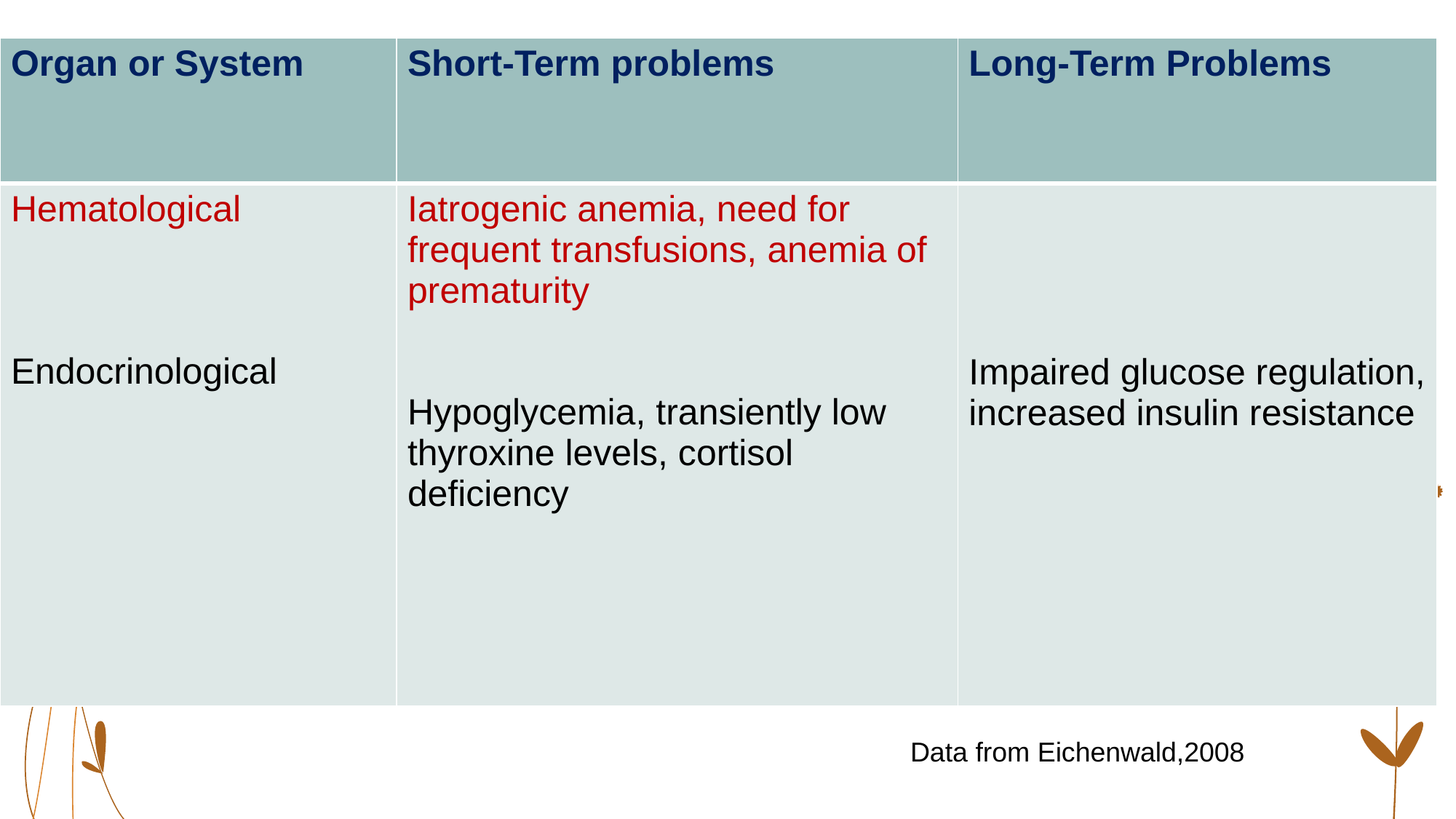

| Organ or System | Short-Term problems | Long-Term Problems |
| --- | --- | --- |
| Hematological Endocrinological | Iatrogenic anemia, need for frequent transfusions, anemia of prematurity Hypoglycemia, transiently low thyroxine levels, cortisol deficiency | Impaired glucose regulation, increased insulin resistance |
Data from Eichenwald,2008